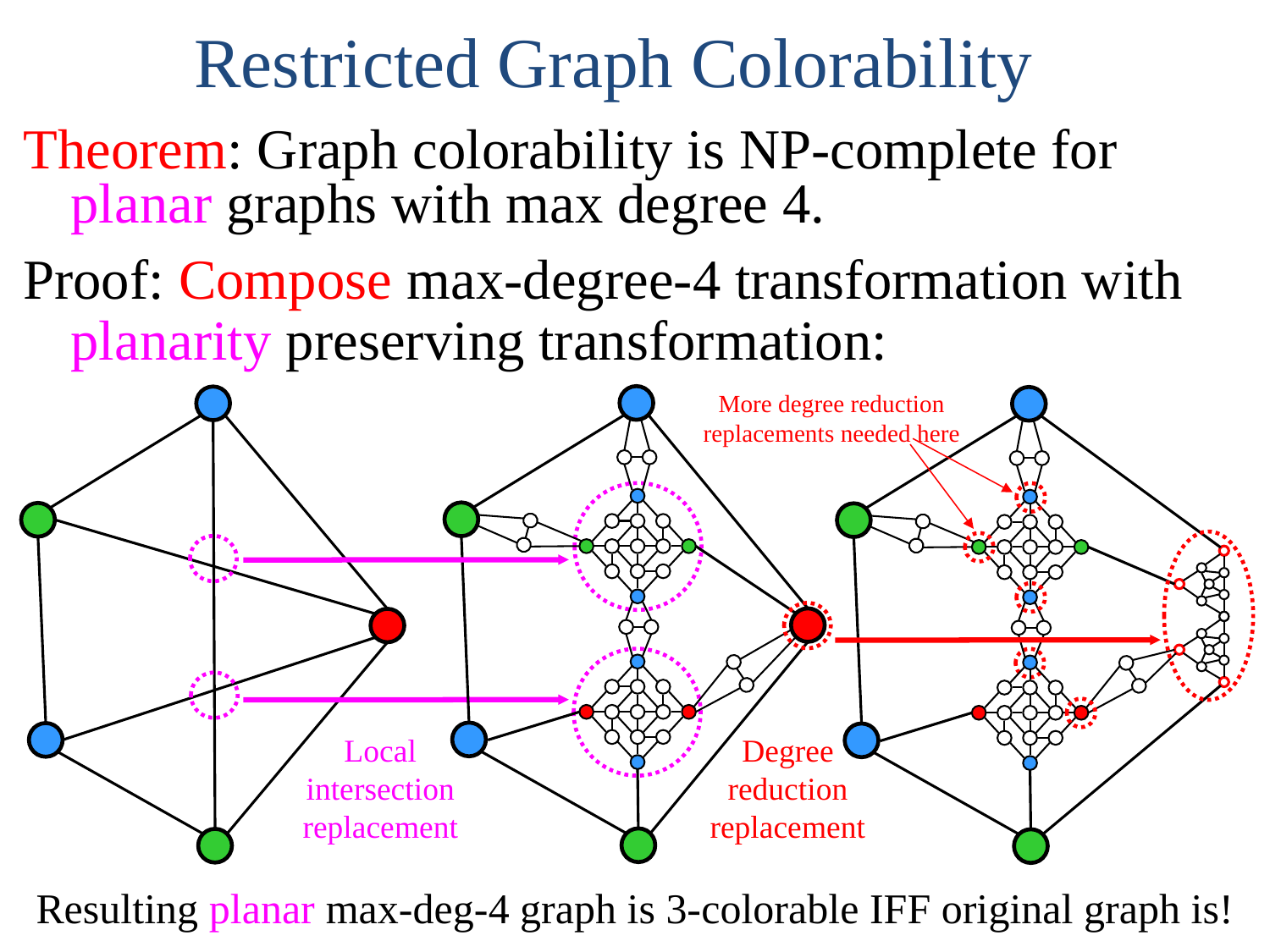

Restricted Graph Colorability
Theorem: Graph colorability is NP-complete for
	planar graphs with max degree 4.
Proof: Compose max-degree-4 transformation with
	planarity preserving transformation:

More degree reduction
replacements needed here

Local
intersection
replacement
Degree
reduction
replacement
Resulting planar max-deg-4 graph is 3-colorable IFF original graph is!